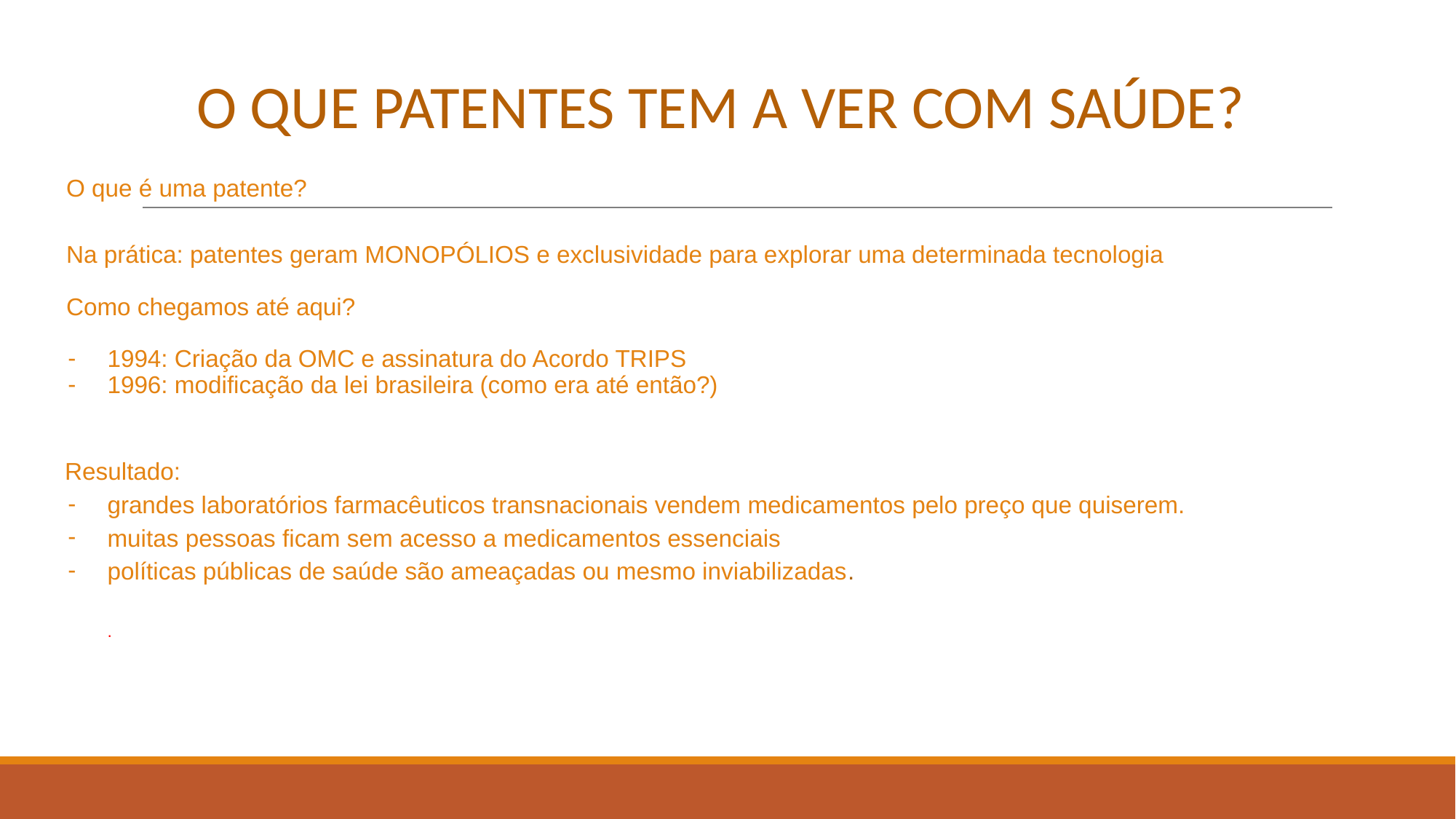

# O QUE PATENTES TEM A VER COM SAÚDE?
O que é uma patente?

Na prática: patentes geram MONOPÓLIOS e exclusividade para explorar uma determinada tecnologia

  Como chegamos até aqui?

1994: Criação da OMC e assinatura do Acordo TRIPS
1996: modificação da lei brasileira (como era até então?)

Resultado:
grandes laboratórios farmacêuticos transnacionais vendem medicamentos pelo preço que quiserem.
muitas pessoas ficam sem acesso a medicamentos essenciais
políticas públicas de saúde são ameaçadas ou mesmo inviabilizadas.

.